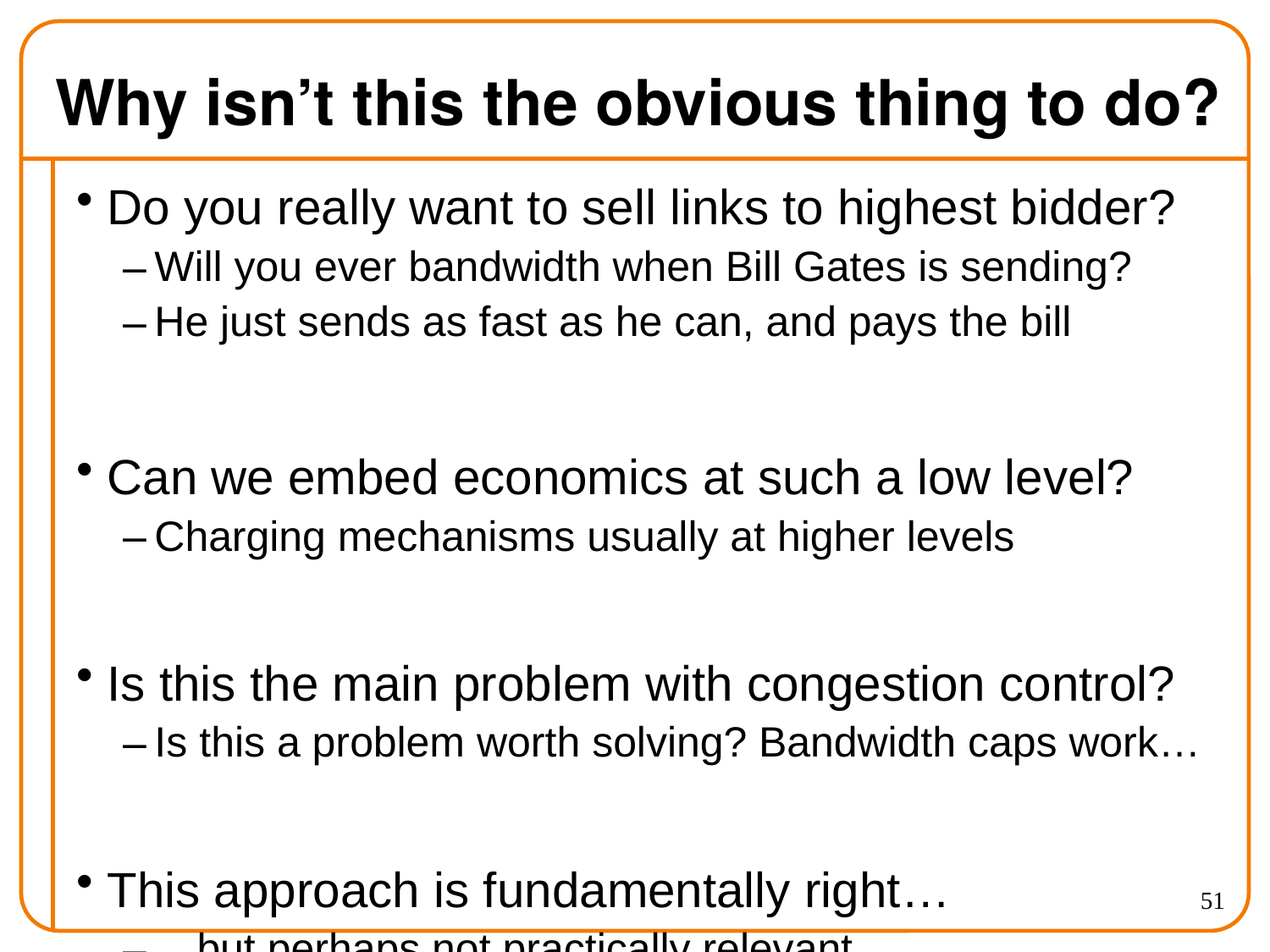

# Why isn’t this the obvious thing to do?
Do you really want to sell links to highest bidder?
Will you ever bandwidth when Bill Gates is sending?
He just sends as fast as he can, and pays the bill

Can we embed economics at such a low level?
Charging mechanisms usually at higher levels

Is this the main problem with congestion control?
Is this a problem worth solving? Bandwidth caps work…

This approach is fundamentally right…
…but perhaps not practically relevant
51